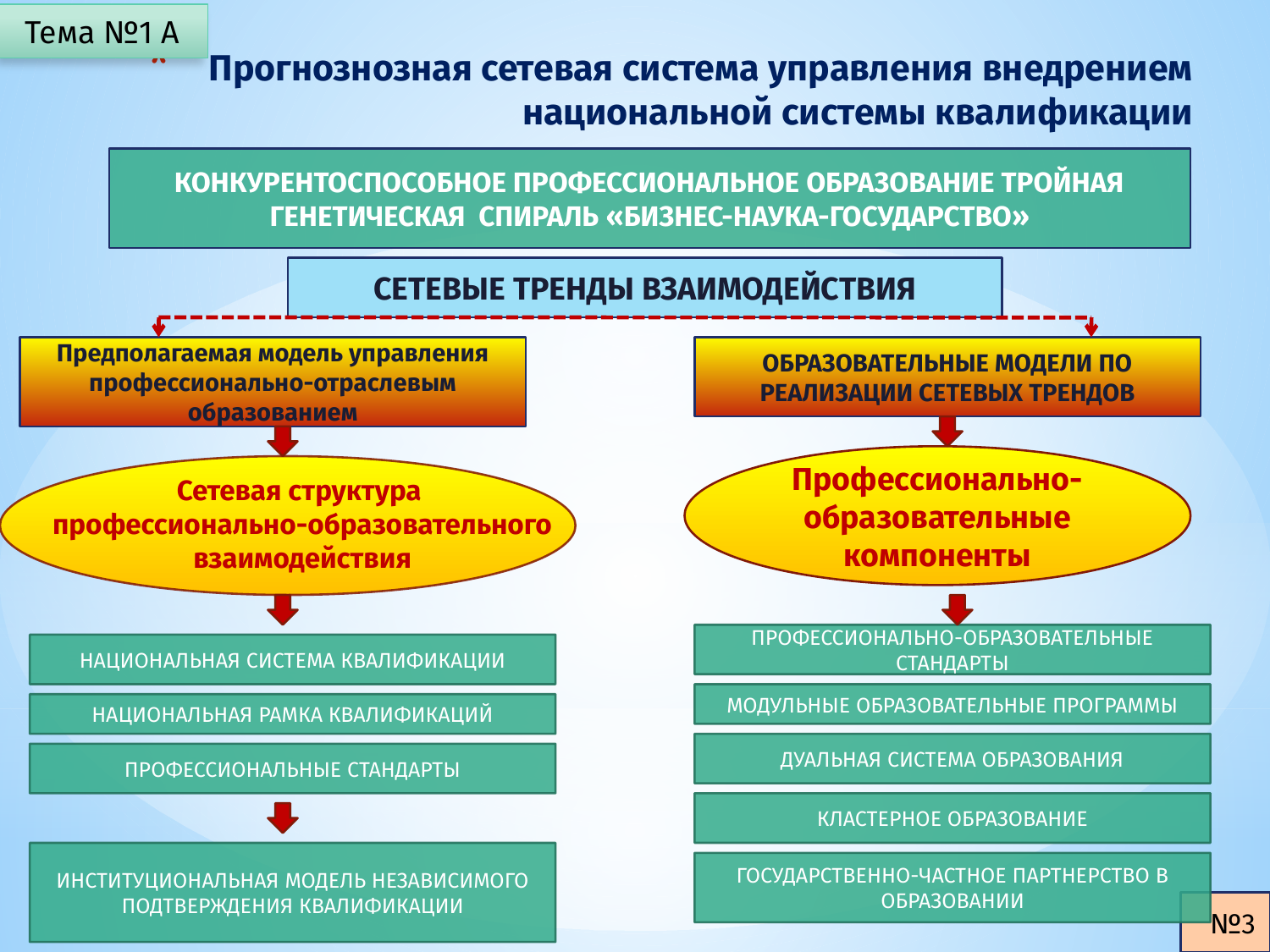

Тема №1 А
# Прогнознозная сетевая система управления внедрением национальной системы квалификации
КОНКУРЕНТОСПОСОБНОЕ ПРОФЕССИОНАЛЬНОЕ ОБРАЗОВАНИЕ ТРОЙНАЯ ГЕНЕТИЧЕСКАЯ  СПИРАЛЬ «БИЗНЕС-НАУКА-ГОСУДАРСТВО»
СЕТЕВЫЕ ТРЕНДЫ ВЗАИМОДЕЙСТВИЯ
Предполагаемая модель управления профессионально-отраслевым образованием
ОБРАЗОВАТЕЛЬНЫЕ МОДЕЛИ ПО РЕАЛИЗАЦИИ СЕТЕВЫХ ТРЕНДОВ

Профессионально-образовательные компоненты

Сетевая структура
профессионально-образовательного взаимодействия

ПРОФЕССИОНАЛЬНО-ОБРАЗОВАТЕЛЬНЫЕ СТАНДАРТЫ
НАЦИОНАЛЬНАЯ СИСТЕМА КВАЛИФИКАЦИИ
МОДУЛЬНЫЕ ОБРАЗОВАТЕЛЬНЫЕ ПРОГРАММЫ
НАЦИОНАЛЬНАЯ РАМКА КВАЛИФИКАЦИЙ
ДУАЛЬНАЯ СИСТЕМА ОБРАЗОВАНИЯ
ПРОФЕССИОНАЛЬНЫЕ СТАНДАРТЫ
КЛАСТЕРНОЕ ОБРАЗОВАНИЕ

ИНСТИТУЦИОНАЛЬНАЯ МОДЕЛЬ НЕЗАВИСИМОГО ПОДТВЕРЖДЕНИЯ КВАЛИФИКАЦИИ
ГОСУДАРСТВЕННО-ЧАСТНОЕ ПАРТНЕРСТВО В ОБРАЗОВАНИИ
  №3